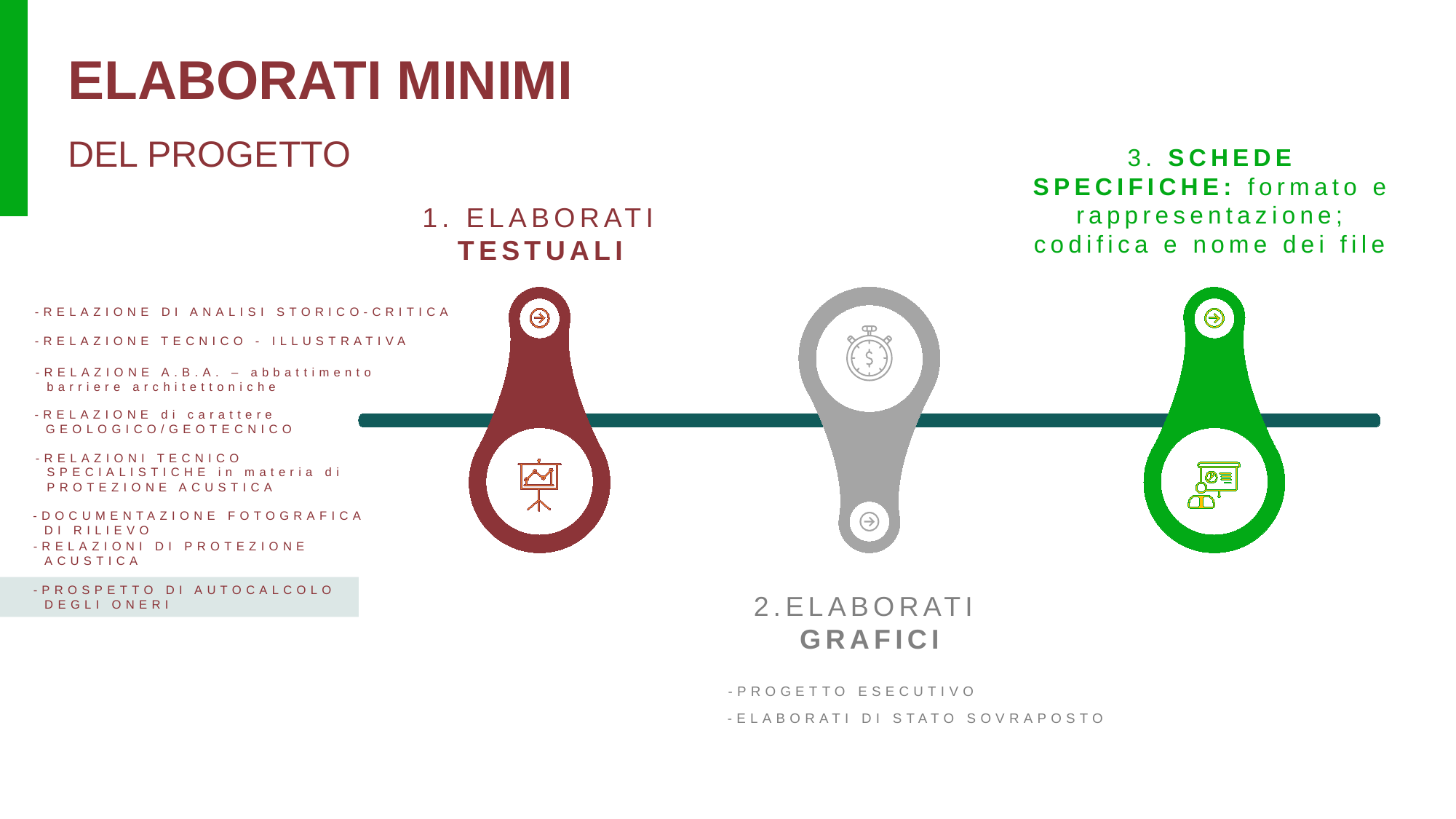

ELABORATI MINIMI DEL PROGETTO

3. SCHEDE SPECIFICHE: formato e rappresentazione; codifica e nome dei file
1. ELABORATI TESTUALI

-RELAZIONE DI ANALISI STORICO-CRITICA
-RELAZIONE TECNICO - ILLUSTRATIVA
-RELAZIONE A.B.A. – abbattimento barriere architettoniche
-RELAZIONE di carattere GEOLOGICO/GEOTECNICO

-RELAZIONI TECNICO SPECIALISTICHE in materia di PROTEZIONE ACUSTICA
-DOCUMENTAZIONE FOTOGRAFICA DI RILIEVO
-RELAZIONI DI PROTEZIONE ACUSTICA
-PROSPETTO DI AUTOCALCOLO DEGLI ONERI
2.ELABORATI
GRAFICI
-PROGETTO ESECUTIVO
-ELABORATI DI STATO SOVRAPOSTO